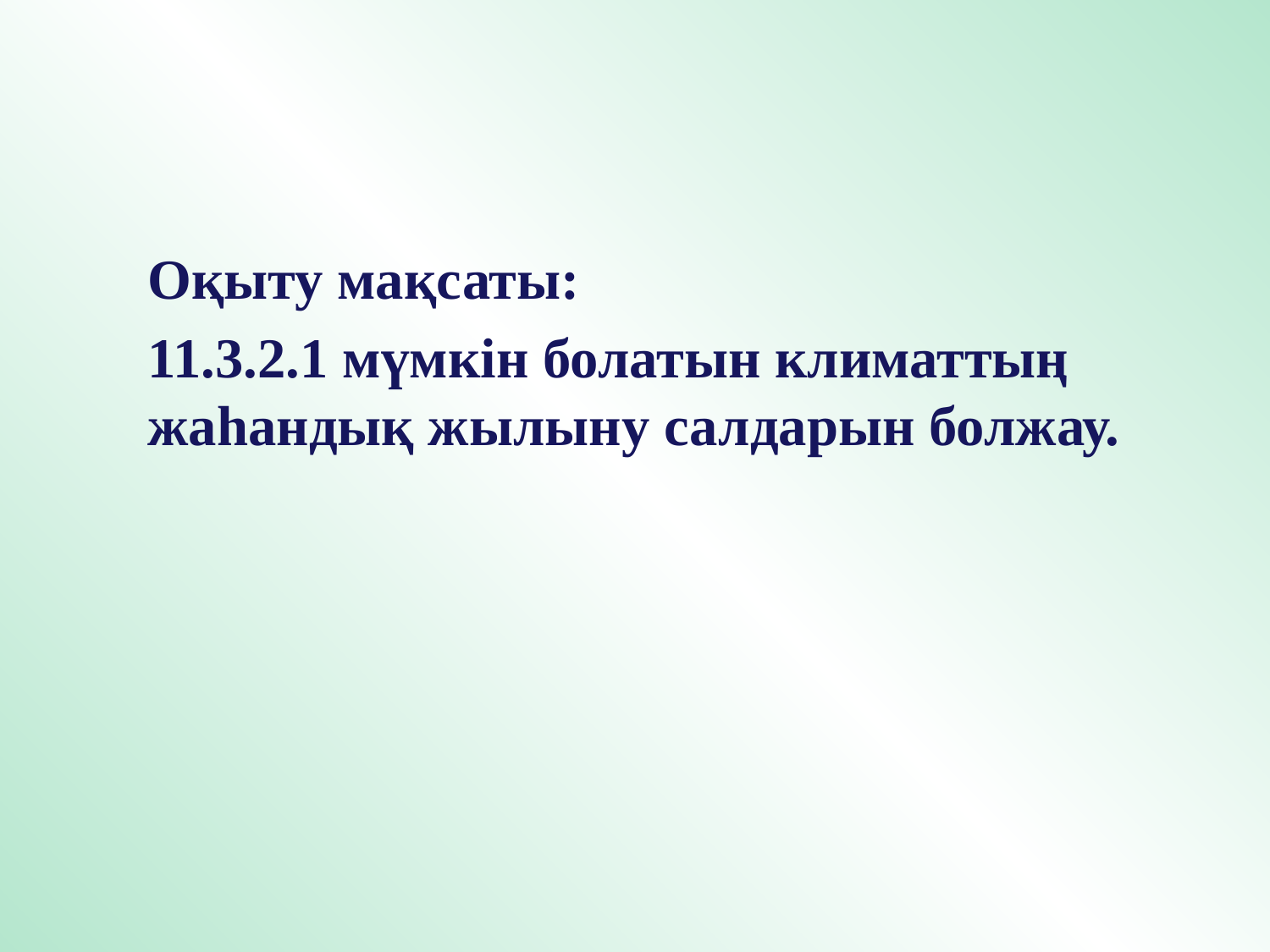

Оқыту мақсаты:
11.3.2.1 мүмкін болатын климаттың жаһандық жылыну салдарын болжау.